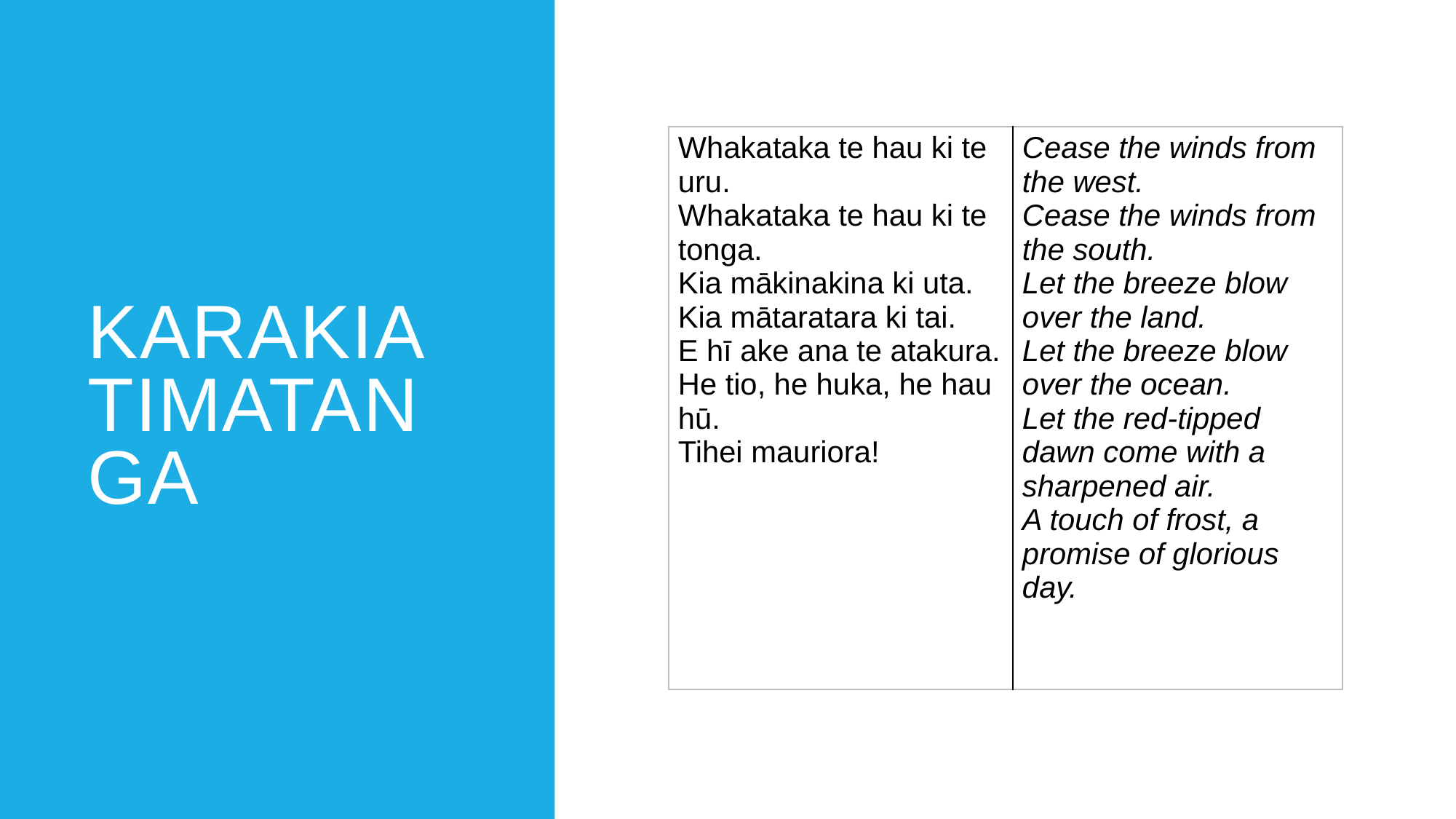

# Karakia Timatanga
| Whakataka te hau ki te uru. Whakataka te hau ki te tonga. Kia mākinakina ki uta. Kia mātaratara ki tai. E hī ake ana te atakura. He tio, he huka, he hau hū. Tihei mauriora! | Cease the winds from the west. Cease the winds from the south. Let the breeze blow over the land. Let the breeze blow over the ocean. Let the red-tipped dawn come with a sharpened air. A touch of frost, a promise of glorious day. |
| --- | --- |